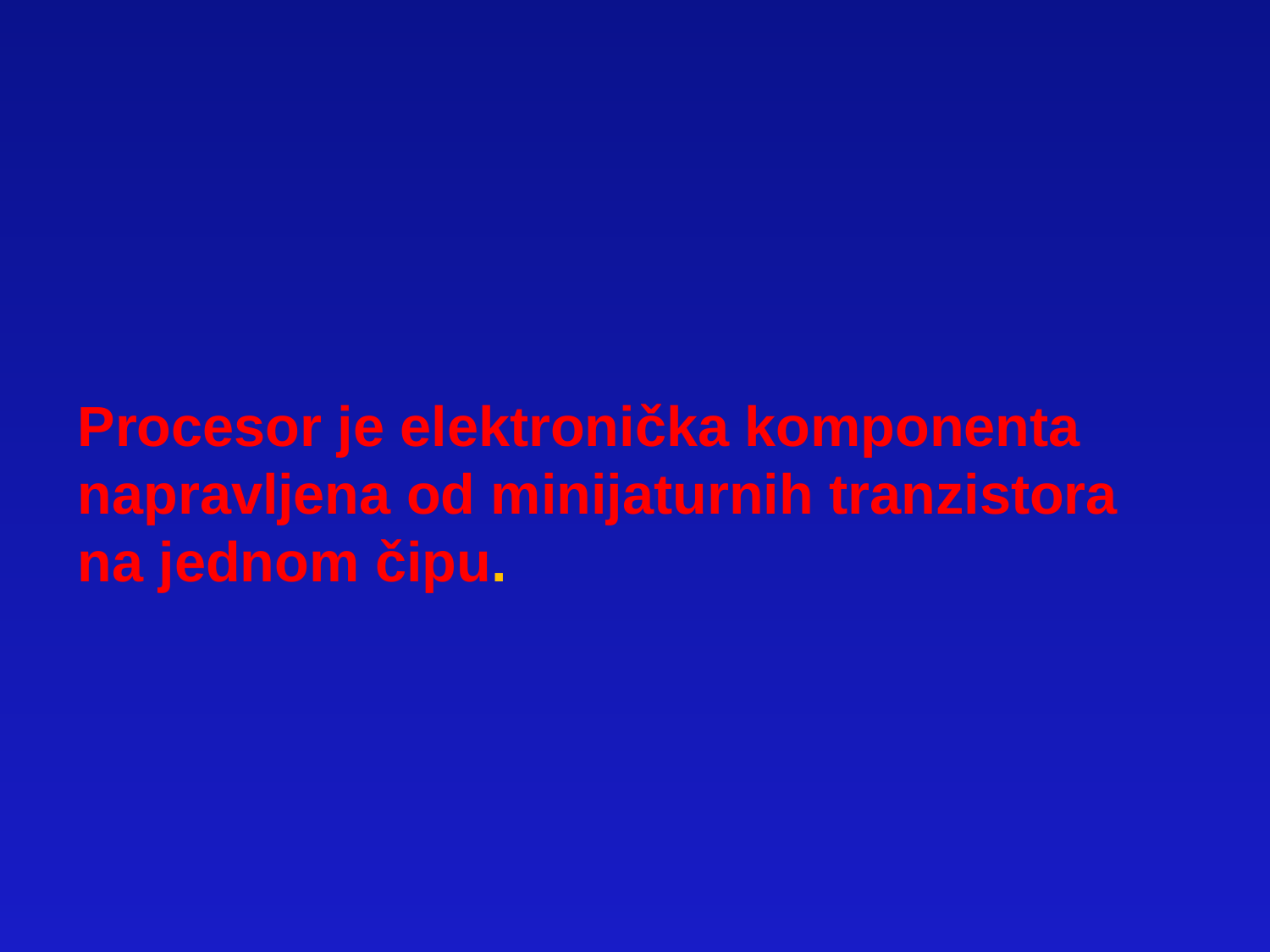

#

Procesor je elektronička komponenta napravljena od minijaturnih tranzistora na jednom čipu.